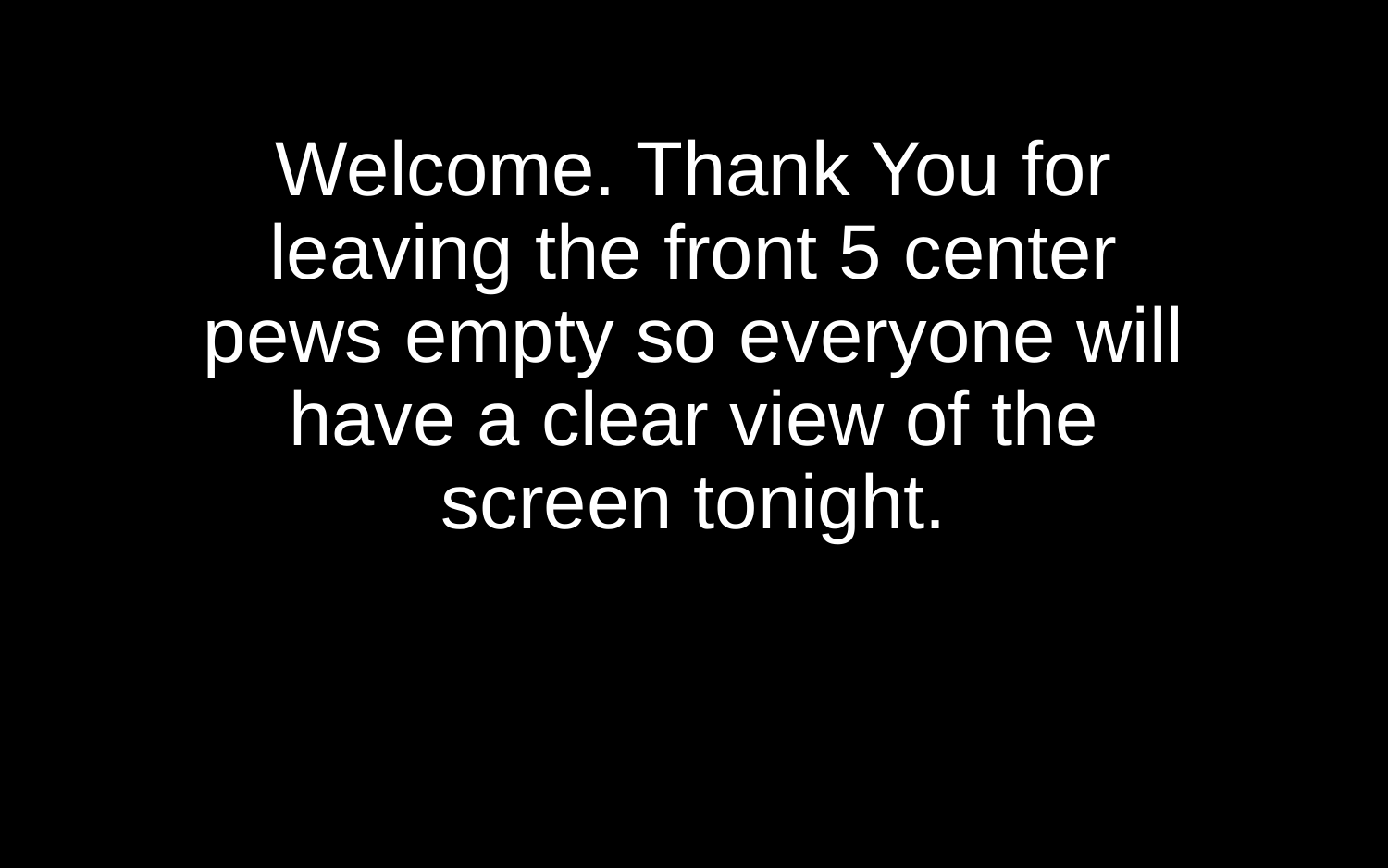

# Welcome. Thank You for leaving the front 5 center pews empty so everyone will have a clear view of the screen tonight.